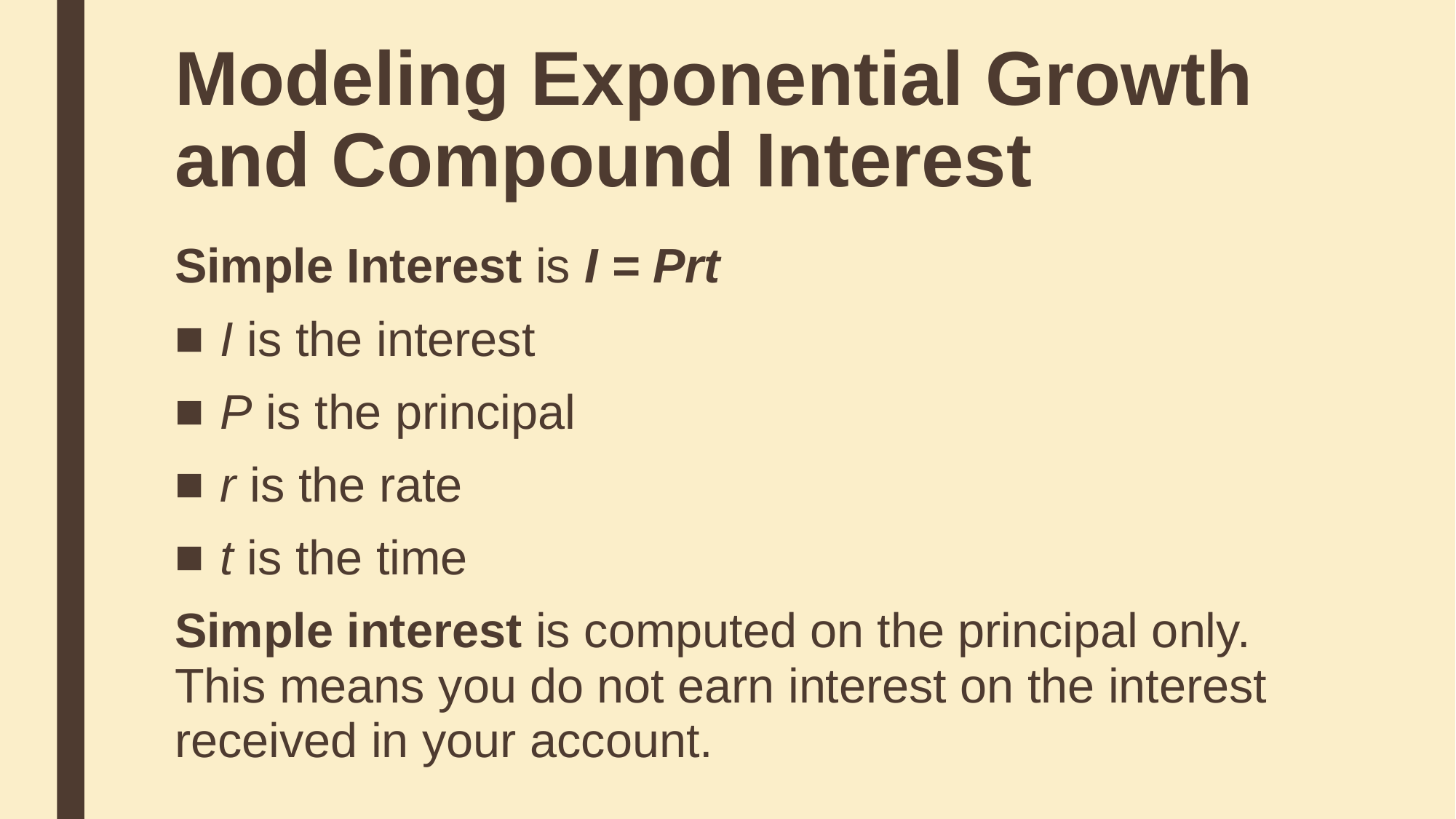

# Modeling Exponential Growth and Compound Interest
Simple Interest is I = Prt
I is the interest
P is the principal
r is the rate
t is the time
Simple interest is computed on the principal only. This means you do not earn interest on the interest received in your account.